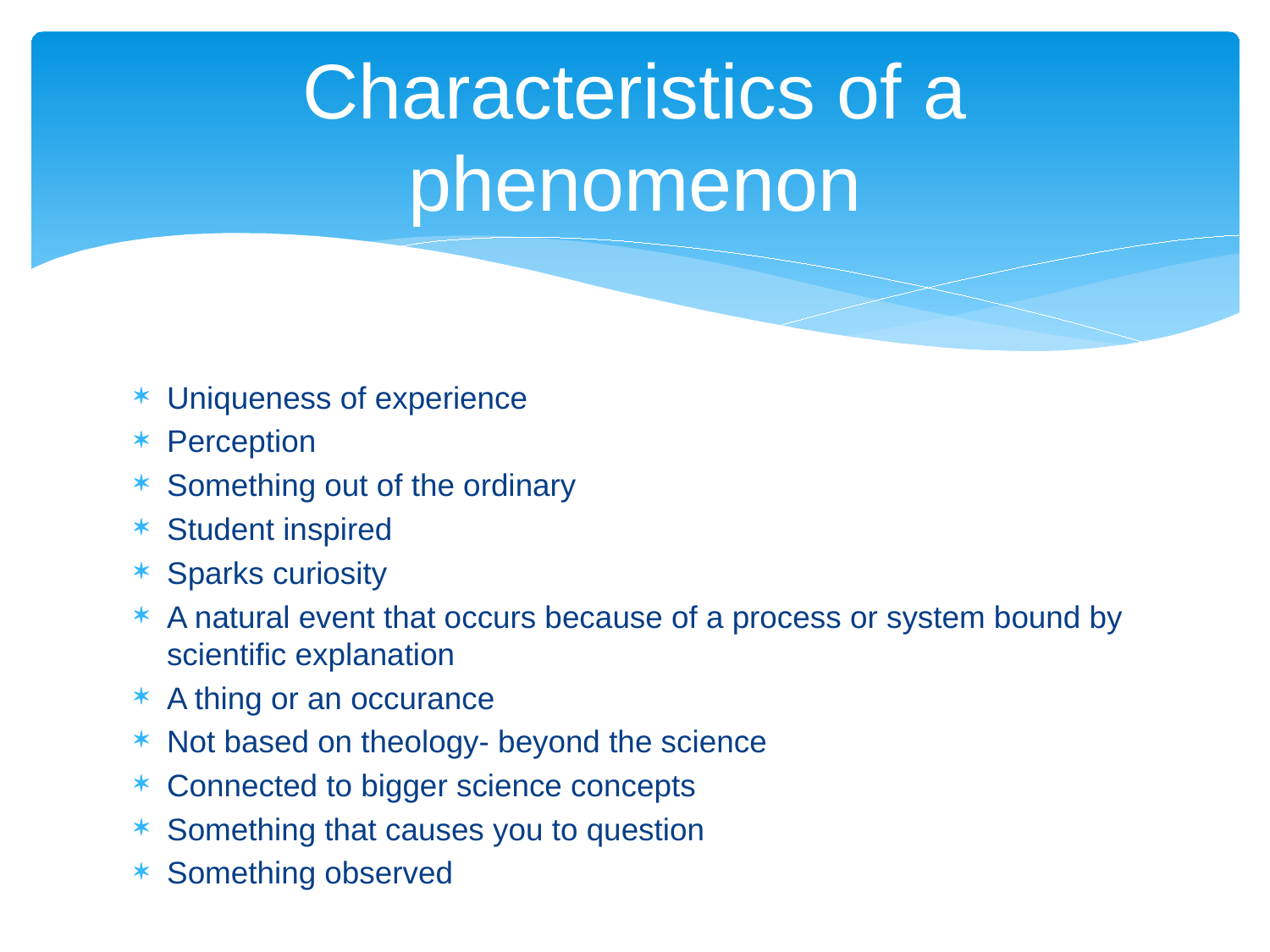

# Characteristics of a phenomenon
Uniqueness of experience
Perception
Something out of the ordinary
Student inspired
Sparks curiosity
A natural event that occurs because of a process or system bound by scientific explanation
A thing or an occurance
Not based on theology- beyond the science
Connected to bigger science concepts
Something that causes you to question
Something observed